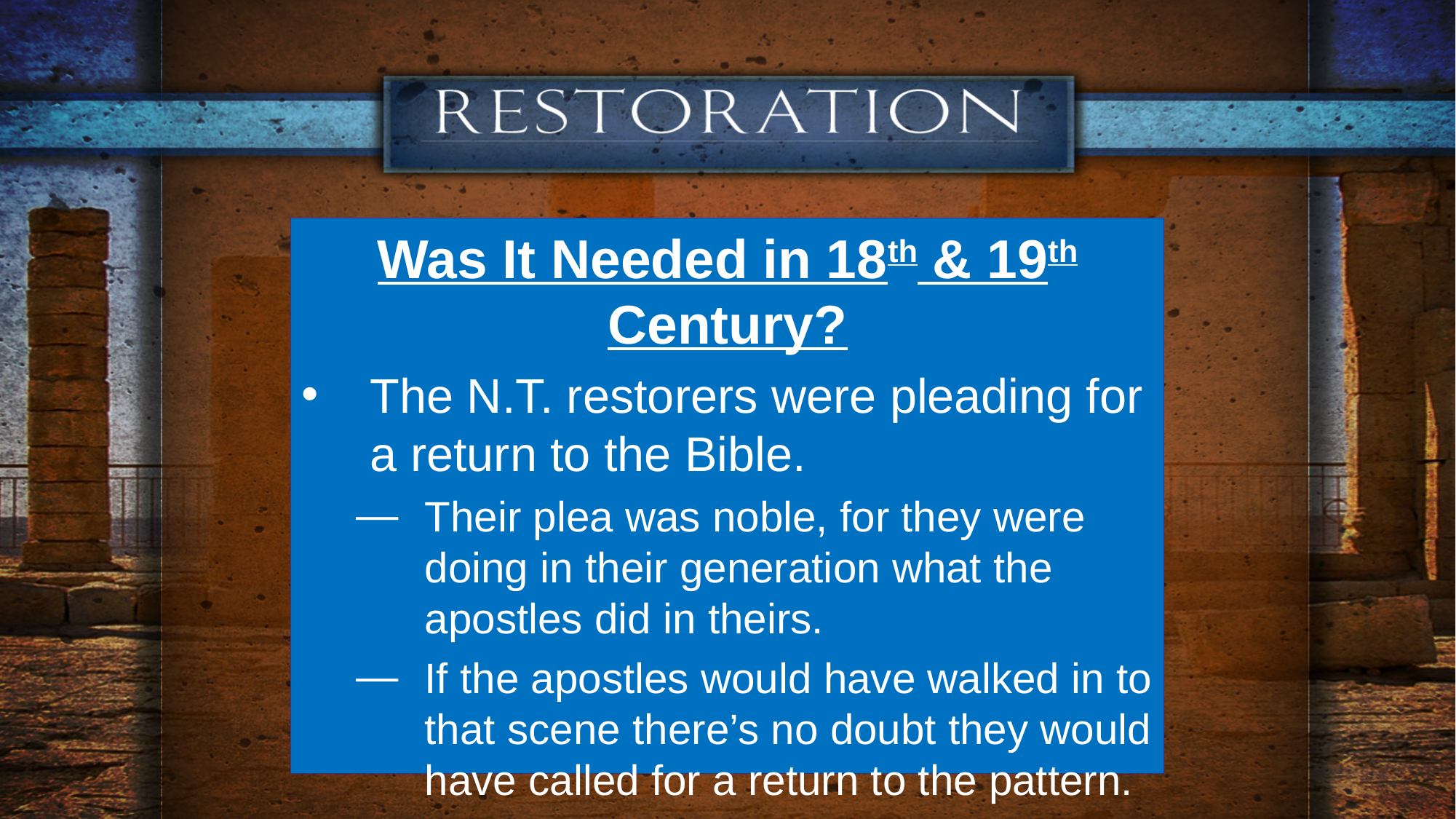

Was It Needed in 18th & 19th Century?
The N.T. restorers were pleading for a return to the Bible.
Their plea was noble, for they were doing in their generation what the apostles did in theirs.
If the apostles would have walked in to that scene there’s no doubt they would have called for a return to the pattern.